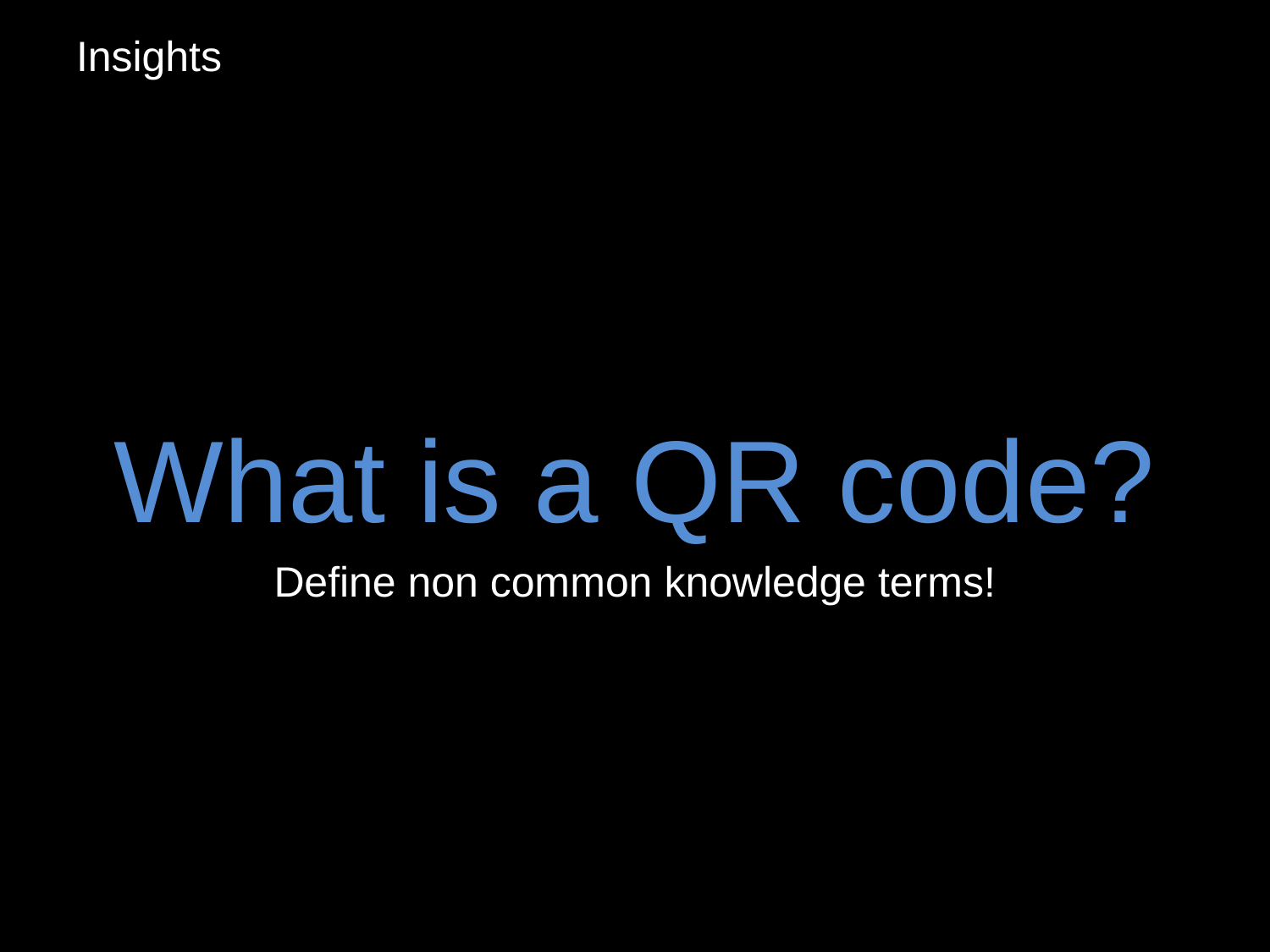

Insights
# What is a QR code?
Define non common knowledge terms!